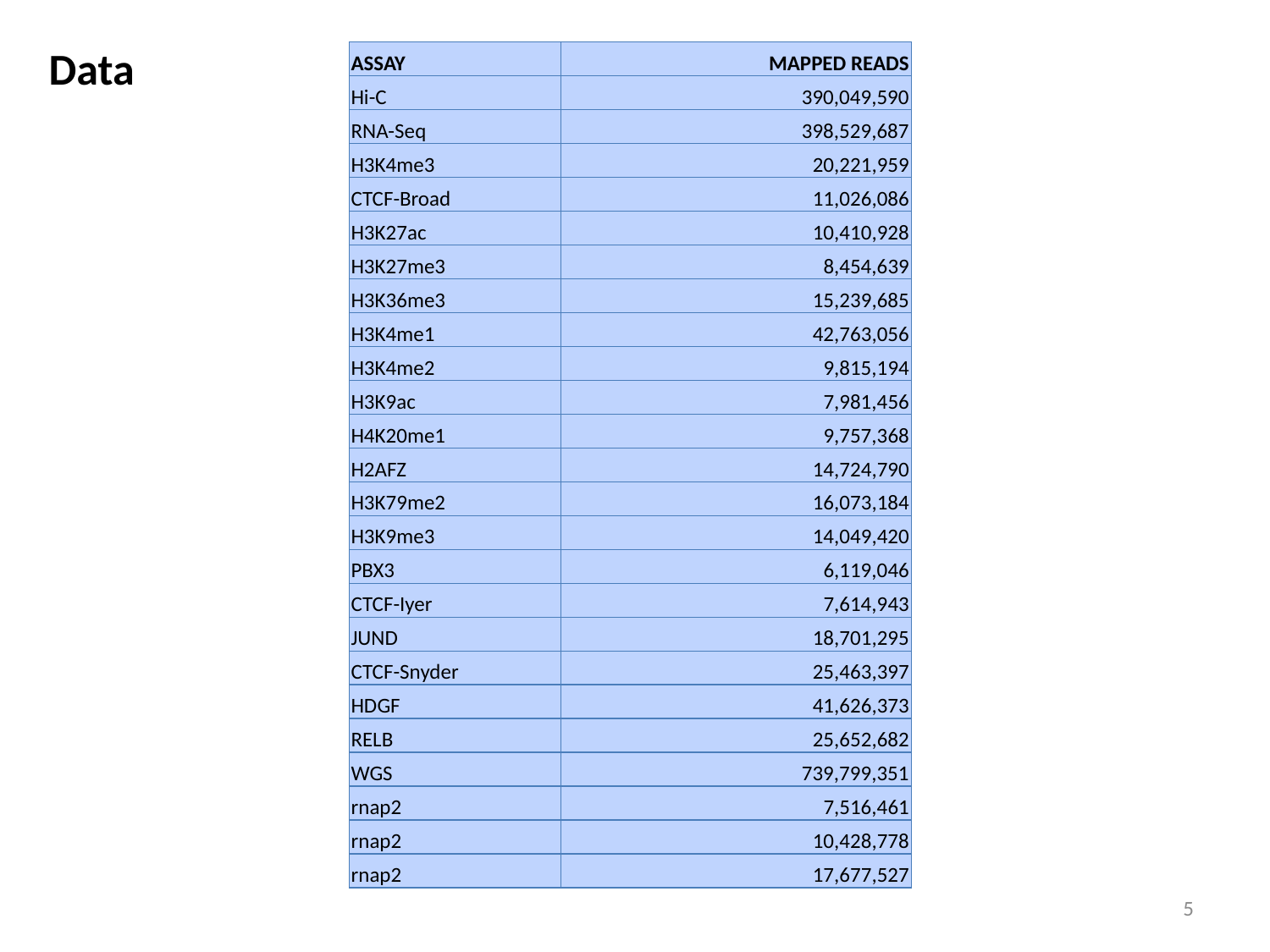

Data
| ASSAY | MAPPED READS |
| --- | --- |
| Hi-C | 390,049,590 |
| RNA-Seq | 398,529,687 |
| H3K4me3 | 20,221,959 |
| CTCF-Broad | 11,026,086 |
| H3K27ac | 10,410,928 |
| H3K27me3 | 8,454,639 |
| H3K36me3 | 15,239,685 |
| H3K4me1 | 42,763,056 |
| H3K4me2 | 9,815,194 |
| H3K9ac | 7,981,456 |
| H4K20me1 | 9,757,368 |
| H2AFZ | 14,724,790 |
| H3K79me2 | 16,073,184 |
| H3K9me3 | 14,049,420 |
| PBX3 | 6,119,046 |
| CTCF-Iyer | 7,614,943 |
| JUND | 18,701,295 |
| CTCF-Snyder | 25,463,397 |
| HDGF | 41,626,373 |
| RELB | 25,652,682 |
| WGS | 739,799,351 |
| rnap2 | 7,516,461 |
| rnap2 | 10,428,778 |
| rnap2 | 17,677,527 |
5